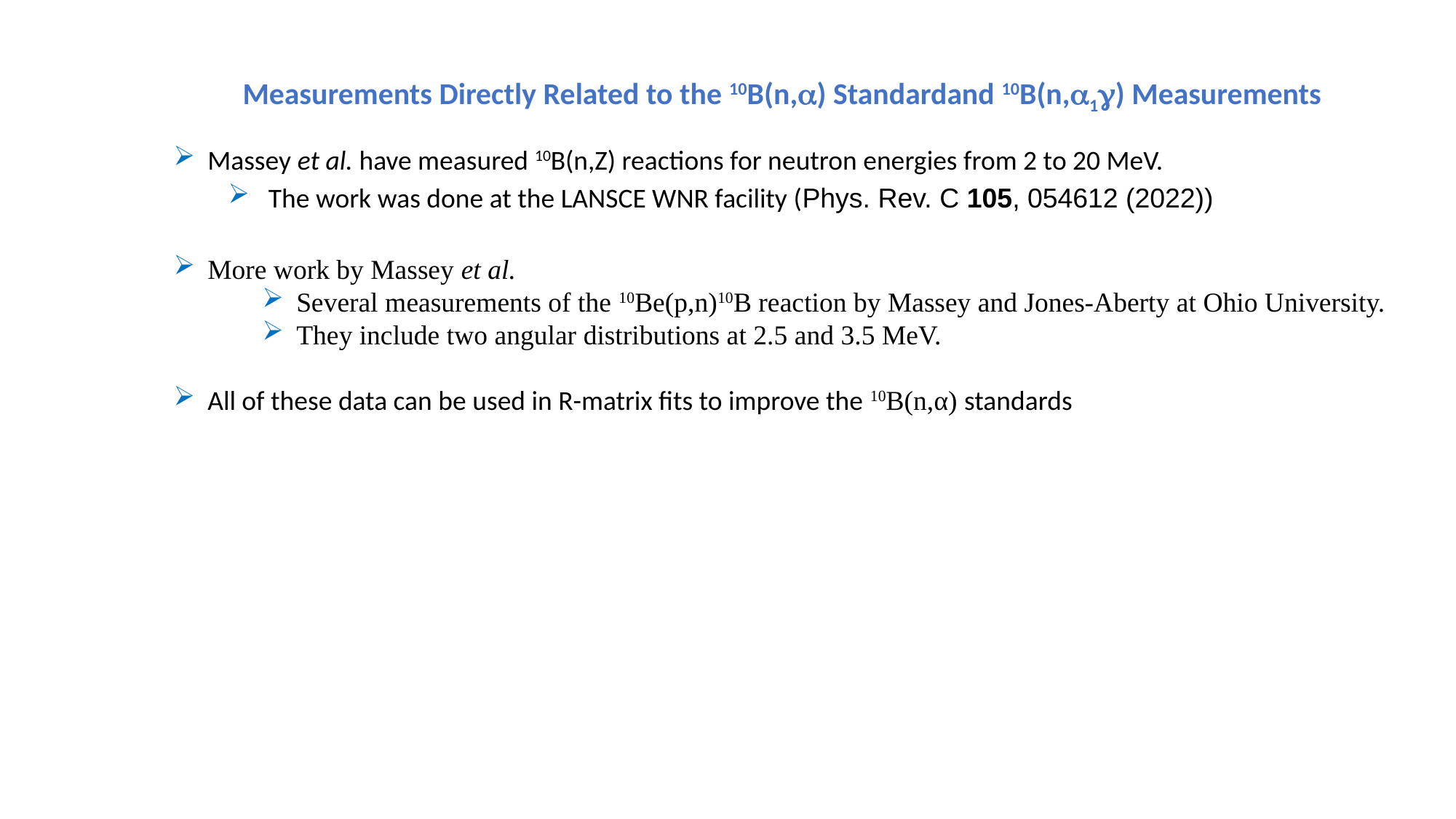

Measurements Directly Related to the 10B(n,α) Standardand 10B(n,α1γ) Measurements

Massey et al. have measured 10B(n,Z) reactions for neutron energies from 2 to 20 MeV.
 The work was done at the LANSCE WNR facility (Phys. Rev. C 105, 054612 (2022))

More work by Massey et al.
Several measurements of the 10Be(p,n)10B reaction by Massey and Jones-Aberty at Ohio University.
They include two angular distributions at 2.5 and 3.5 MeV.

All of these data can be used in R-matrix fits to improve the 10B(n,α) standards